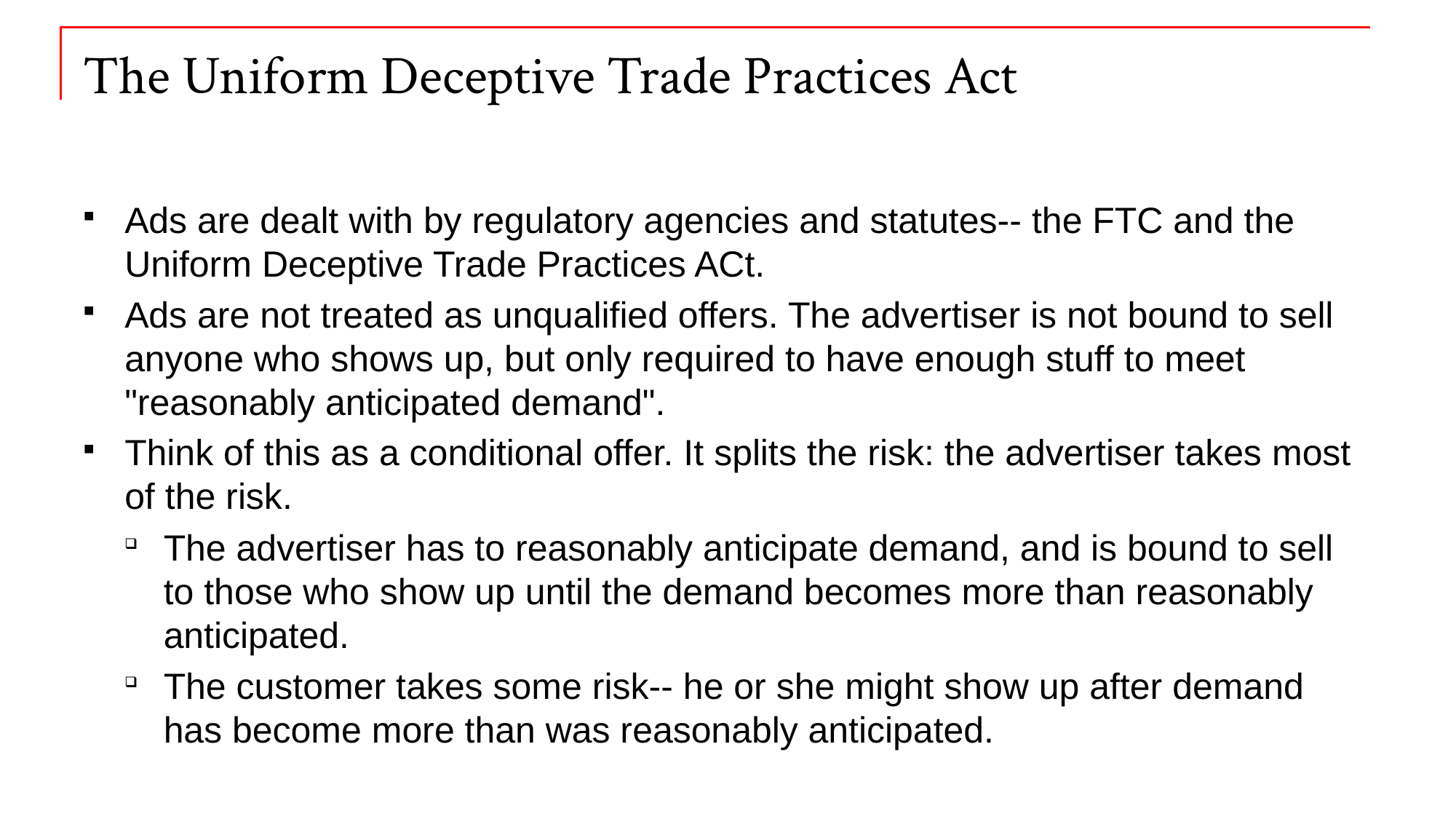

# The Uniform Deceptive Trade Practices Act
Ads are dealt with by regulatory agencies and statutes-- the FTC and the Uniform Deceptive Trade Practices ACt.
Ads are not treated as unqualified offers. The advertiser is not bound to sell anyone who shows up, but only required to have enough stuff to meet "reasonably anticipated demand".
Think of this as a conditional offer. It splits the risk: the advertiser takes most of the risk.
The advertiser has to reasonably anticipate demand, and is bound to sell to those who show up until the demand becomes more than reasonably anticipated.
The customer takes some risk-- he or she might show up after demand has become more than was reasonably anticipated.